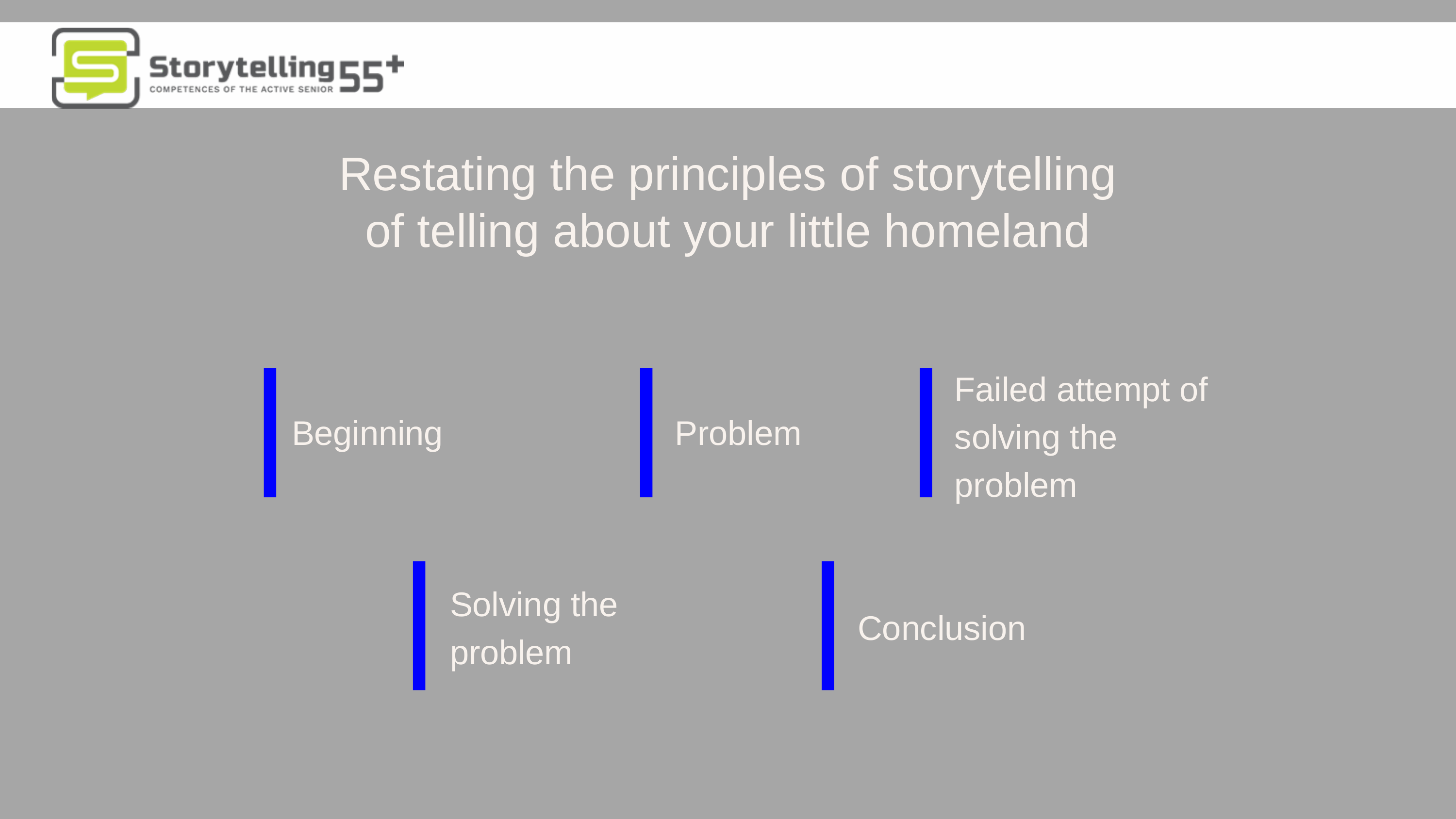

Restating the principles of storytelling of telling about your little homeland
Failed attempt of solving the problem

Beginning
Problem

Solving the problem
Conclusion